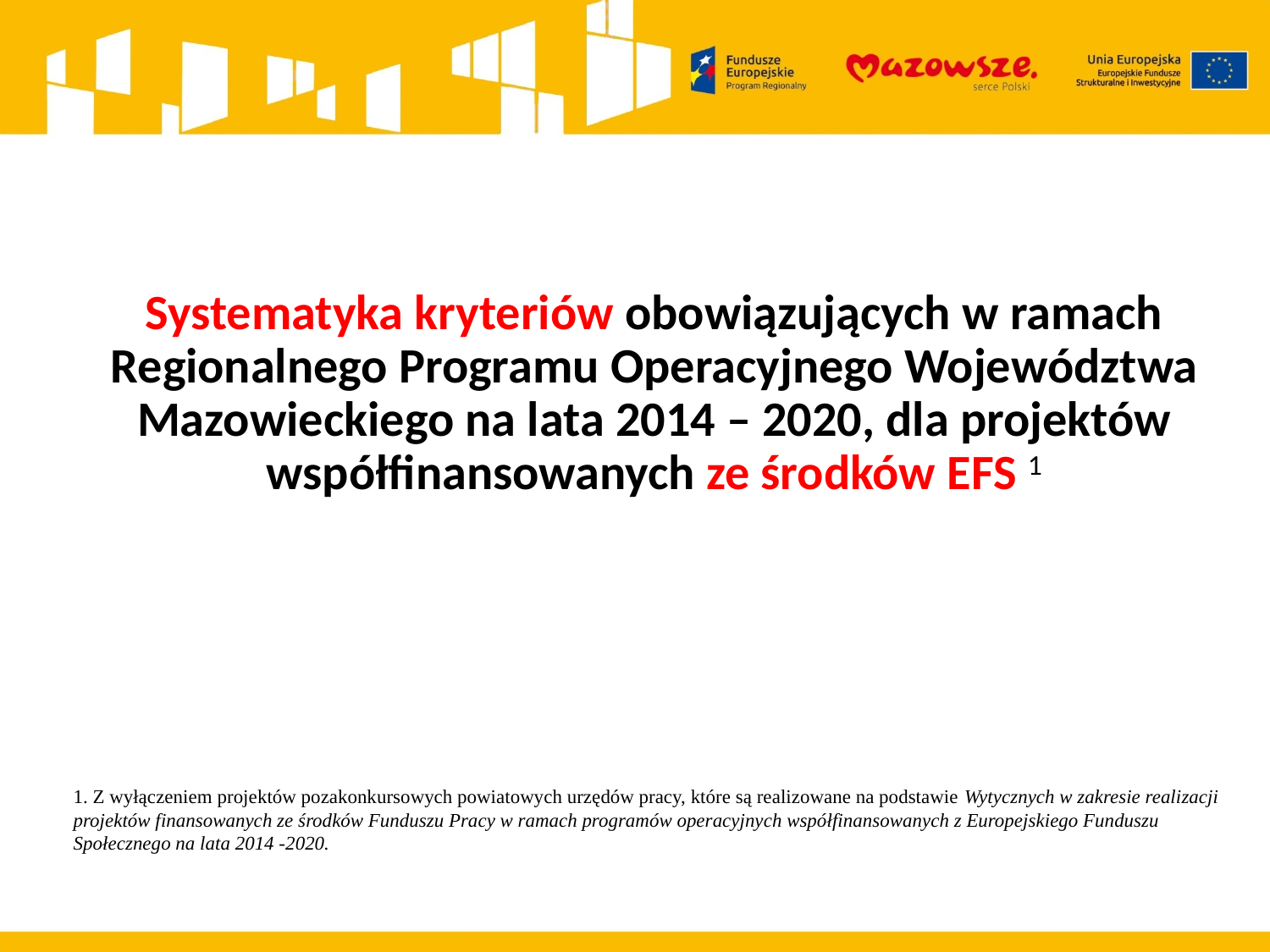

Systematyka kryteriów obowiązujących w ramach Regionalnego Programu Operacyjnego Województwa Mazowieckiego na lata 2014 – 2020, dla projektów współfinansowanych ze środków EFS 1

1. Z wyłączeniem projektów pozakonkursowych powiatowych urzędów pracy, które są realizowane na podstawie Wytycznych w zakresie realizacji projektów finansowanych ze środków Funduszu Pracy w ramach programów operacyjnych współfinansowanych z Europejskiego Funduszu Społecznego na lata 2014 -2020.